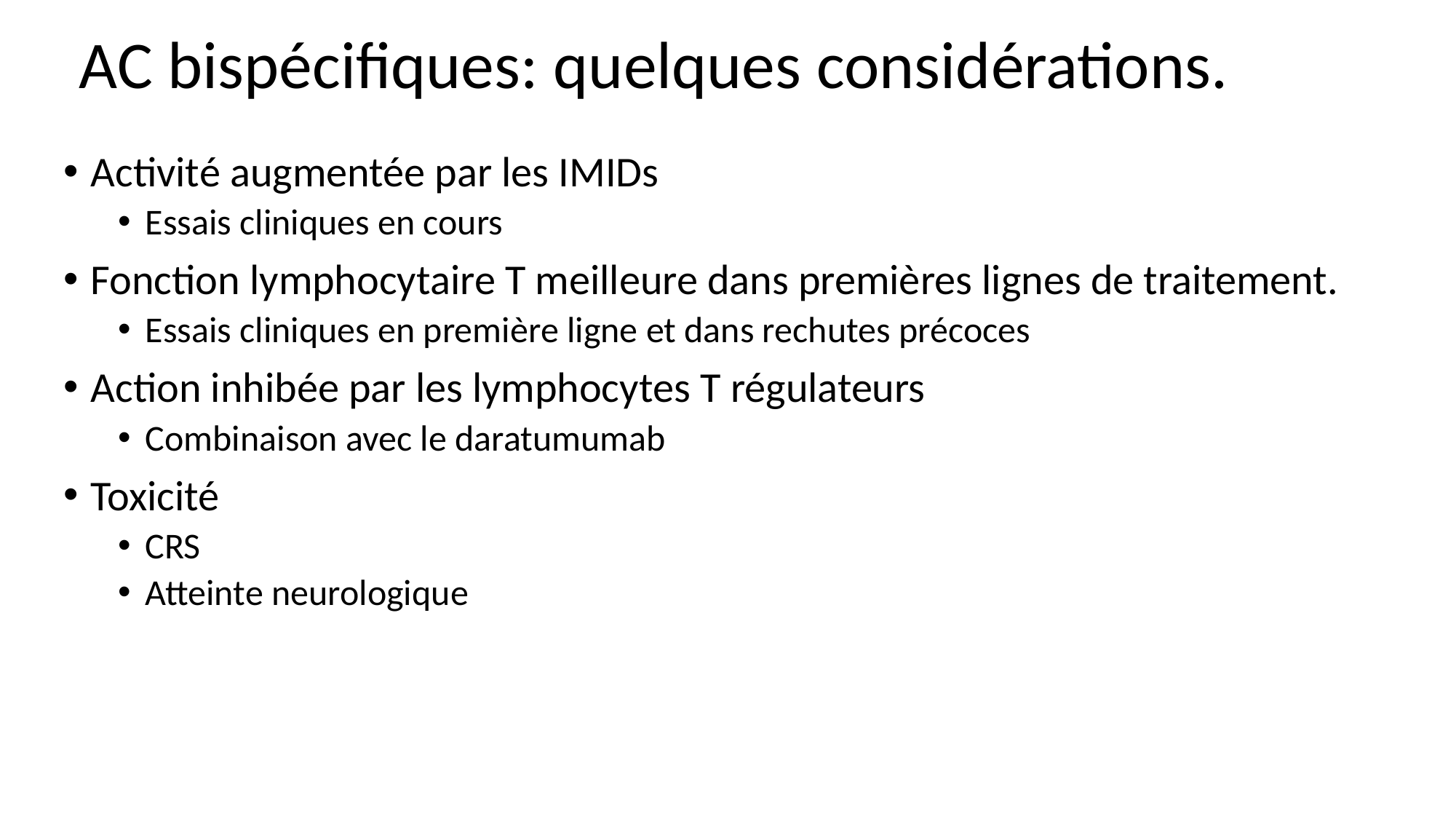

# AC bispécifiques: quelques considérations.
Activité augmentée par les IMIDs
Essais cliniques en cours
Fonction lymphocytaire T meilleure dans premières lignes de traitement.
Essais cliniques en première ligne et dans rechutes précoces
Action inhibée par les lymphocytes T régulateurs
Combinaison avec le daratumumab
Toxicité
CRS
Atteinte neurologique